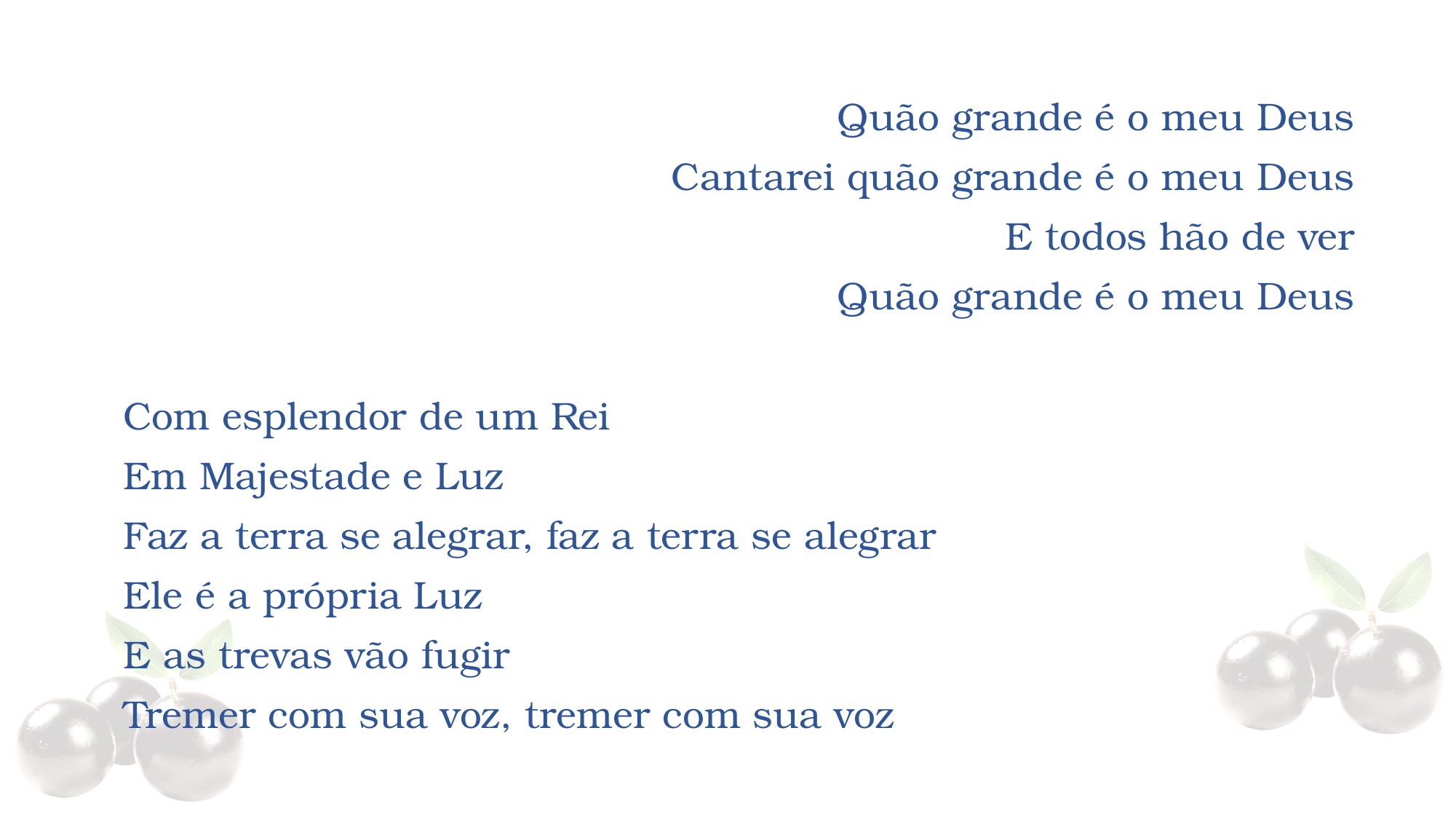

Quão grande é o meu Deus
Cantarei quão grande é o meu Deus
E todos hão de ver
Quão grande é o meu Deus

Com esplendor de um Rei
Em Majestade e Luz
Faz a terra se alegrar, faz a terra se alegrar
Ele é a própria Luz
E as trevas vão fugir
Tremer com sua voz, tremer com sua voz